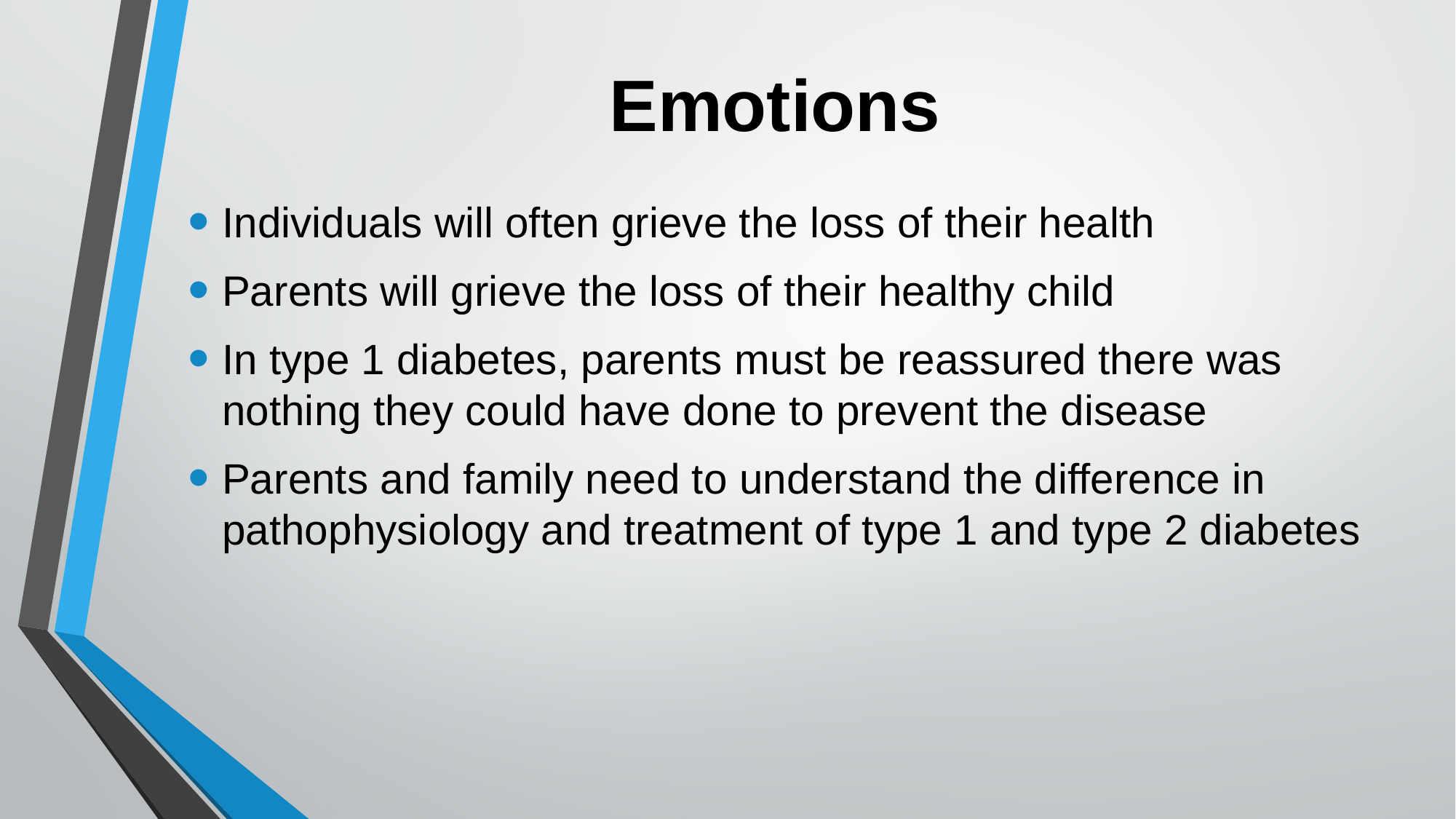

# Emotions
Individuals will often grieve the loss of their health
Parents will grieve the loss of their healthy child
In type 1 diabetes, parents must be reassured there was nothing they could have done to prevent the disease
Parents and family need to understand the difference in pathophysiology and treatment of type 1 and type 2 diabetes